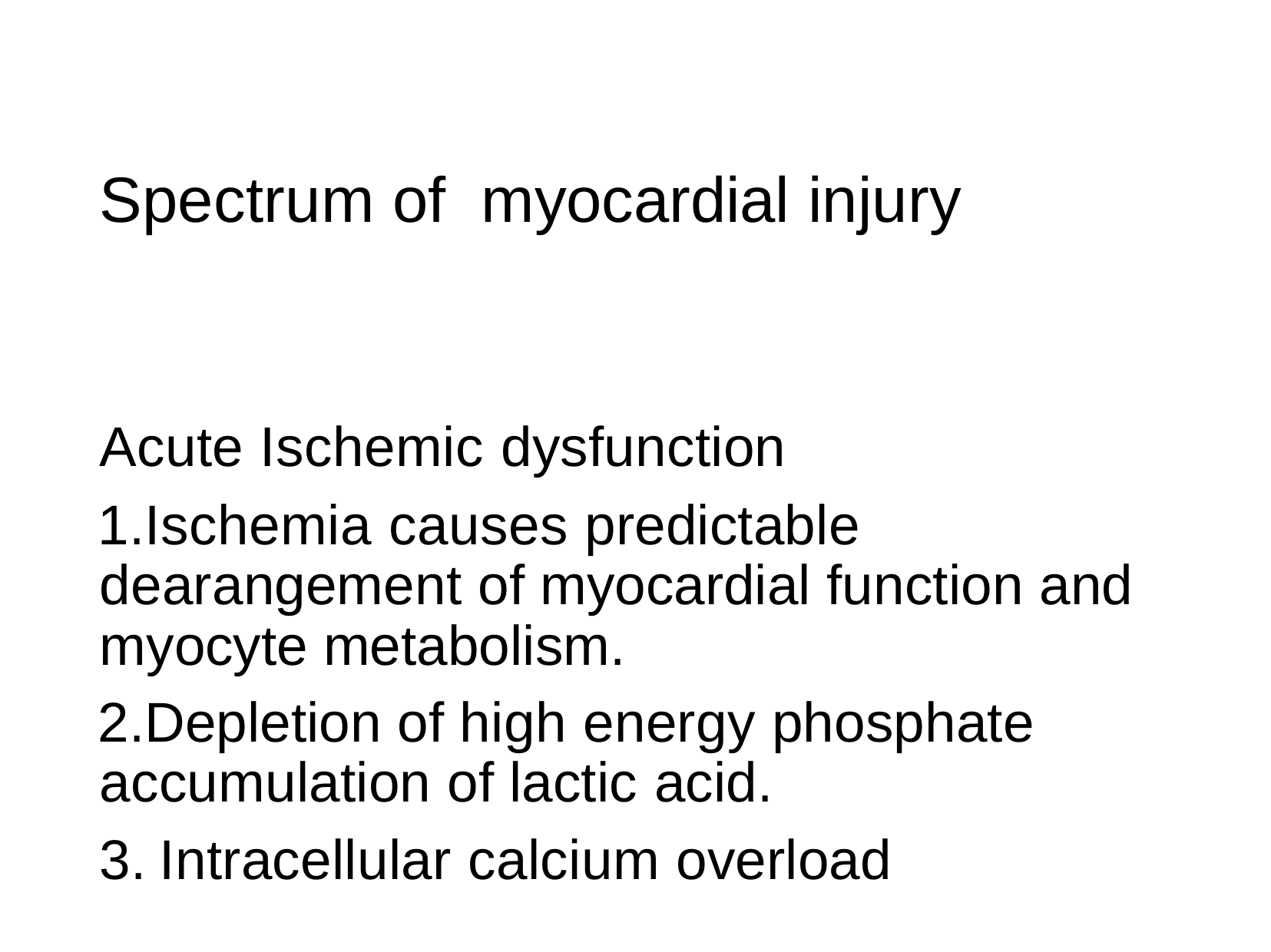

# Spectrum of  myocardial injury
Acute Ischemic dysfunction
Ischemia causes predictable  dearangement of myocardial function and  myocyte metabolism.
Depletion of high energy phosphate  accumulation of lactic acid.
Intracellular calcium overload
Malavika M.
28